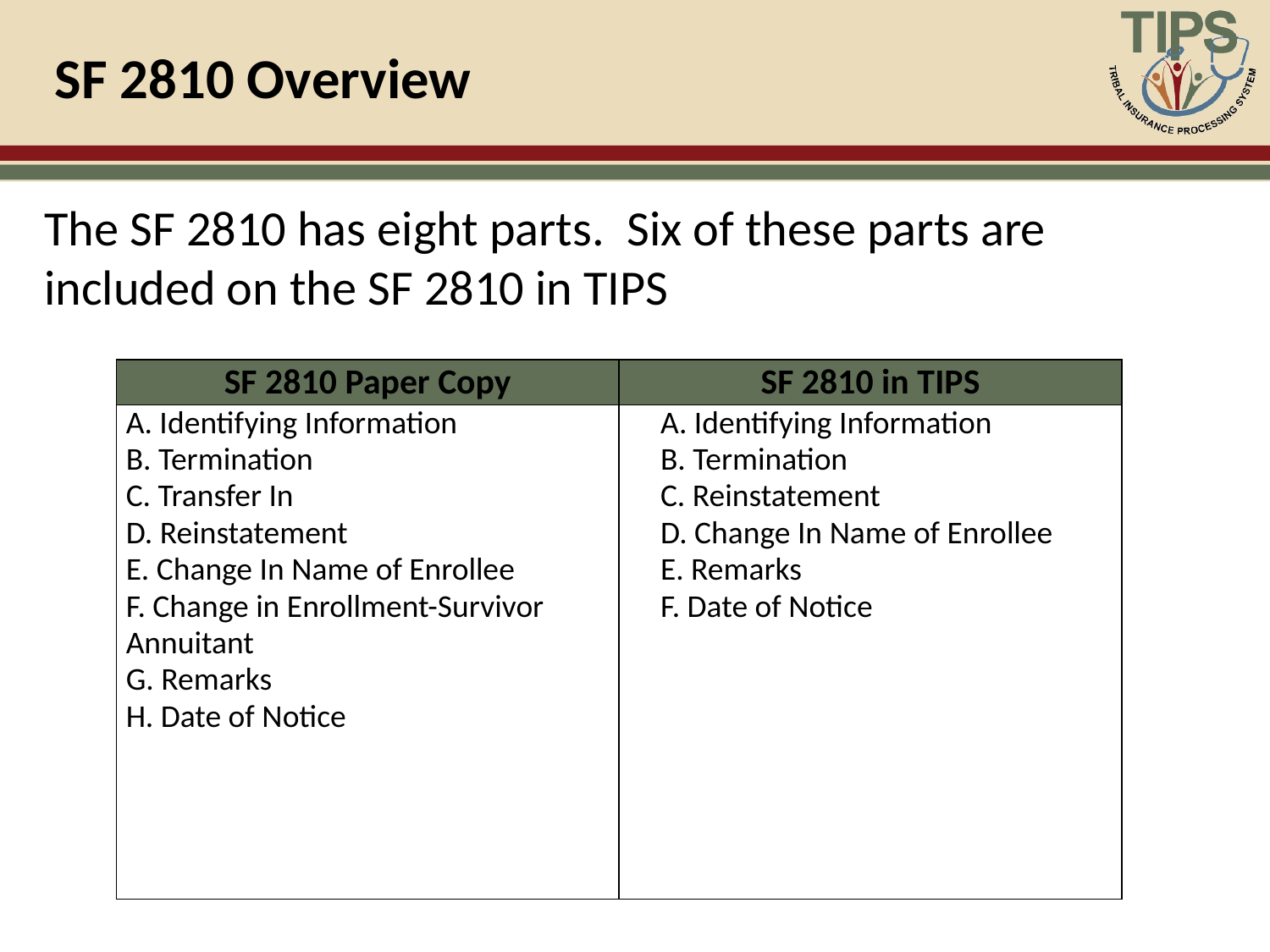

# SF 2810 Overview
The SF 2810 has eight parts.  Six of these parts are included on the SF 2810 in TIPS
| SF 2810 Paper Copy | SF 2810 in TIPS |
| --- | --- |
| A. Identifying Information B. Termination C. Transfer In D. Reinstatement E. Change In Name of Enrollee F. Change in Enrollment-Survivor Annuitant G. Remarks H. Date of Notice | A. Identifying Information B. Termination C. Reinstatement D. Change In Name of Enrollee E. Remarks F. Date of Notice |